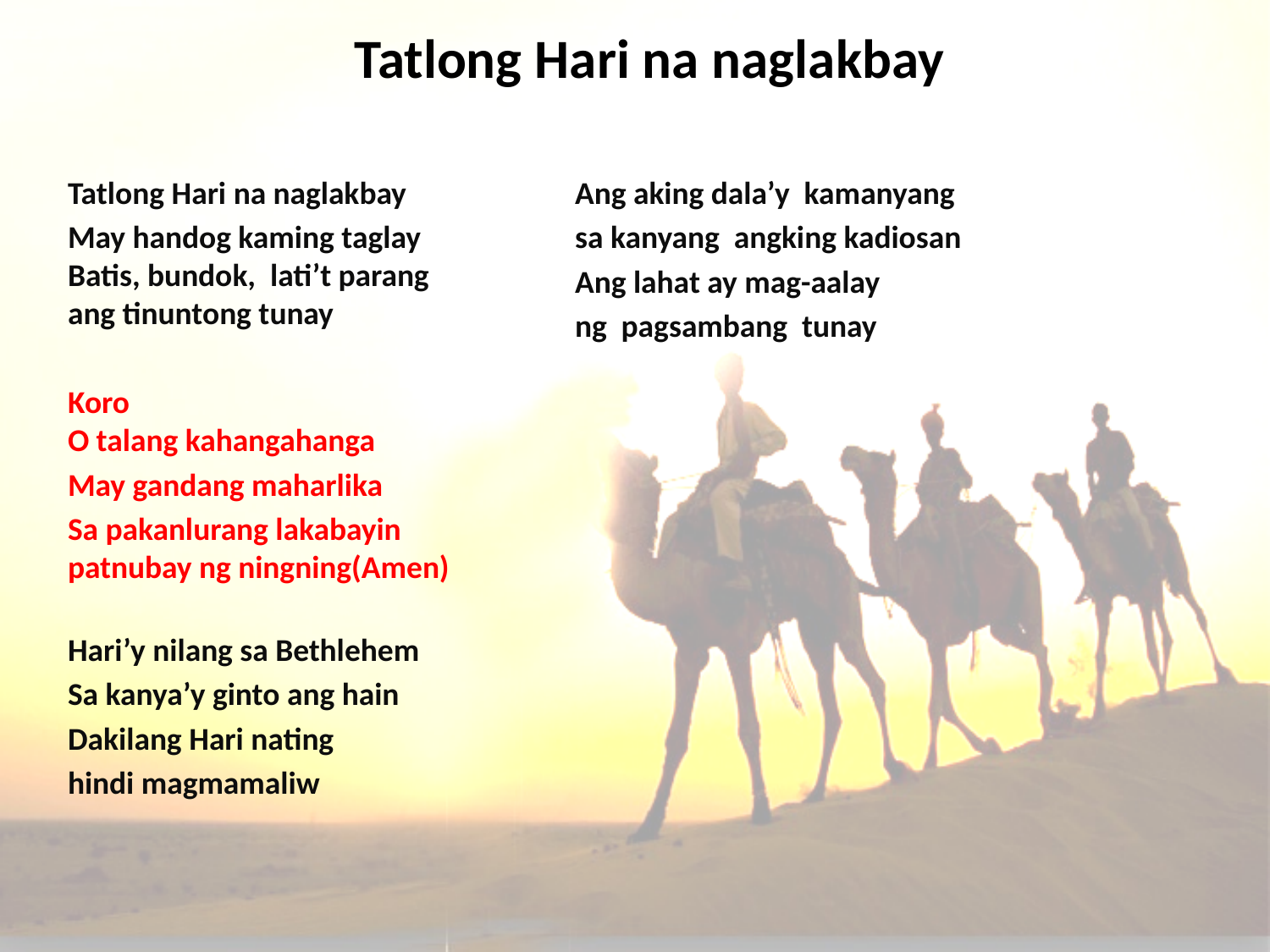

# Tatlong Hari na naglakbay
Tatlong Hari na naglakbay
May handog kaming taglay
Batis, bundok,  lati’t parang
ang tinuntong tunay

Koro
O talang kahangahanga
May gandang maharlika
Sa pakanlurang lakabayin
patnubay ng ningning(Amen)
Hari’y nilang sa Bethlehem
Sa kanya’y ginto ang hain
Dakilang Hari nating
hindi magmamaliw
Ang aking dala’y  kamanyang
sa kanyang  angking kadiosan
Ang lahat ay mag-aalay
ng  pagsambang  tunay